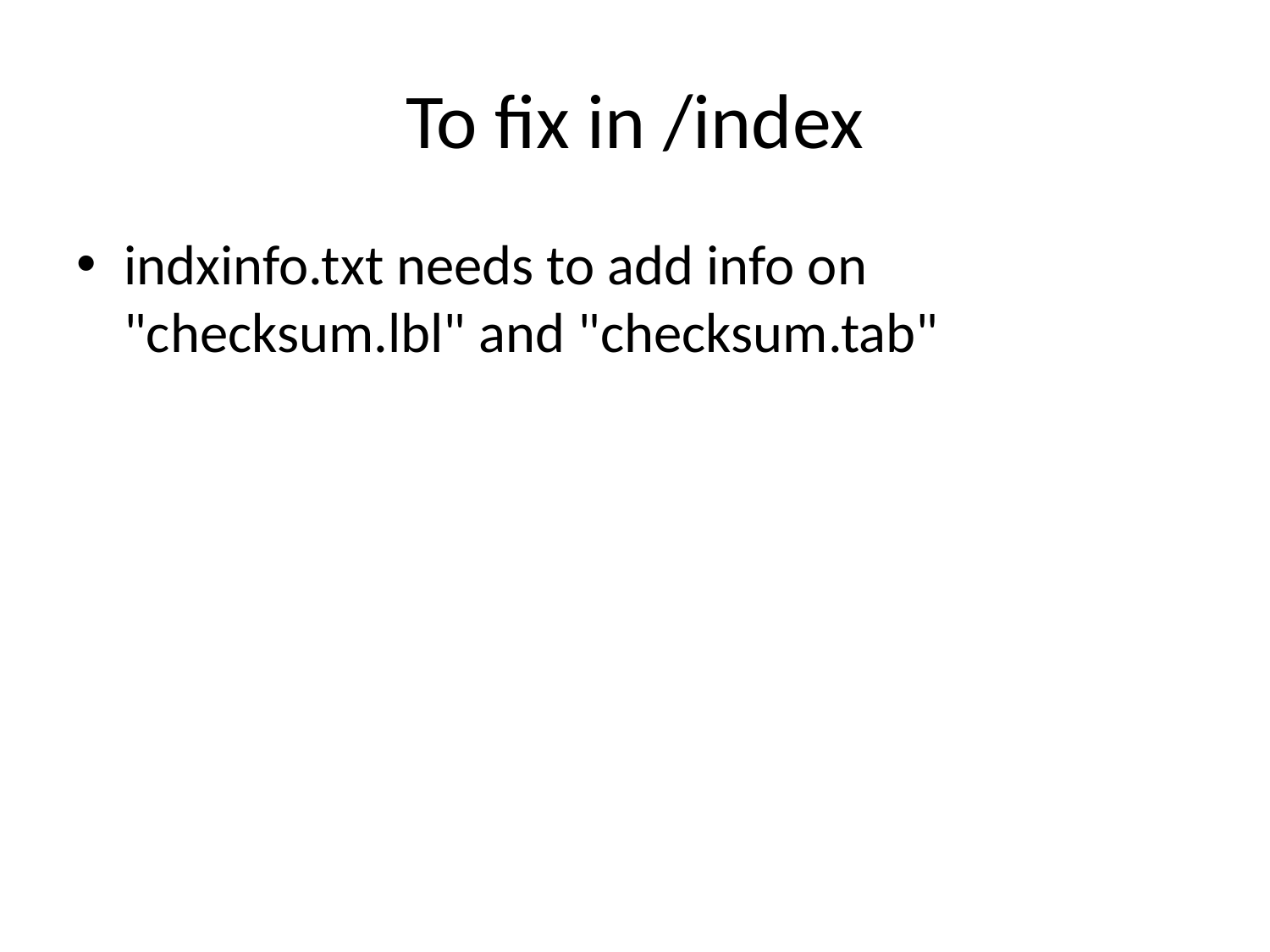

# To fix in /index
indxinfo.txt needs to add info on "checksum.lbl" and "checksum.tab"